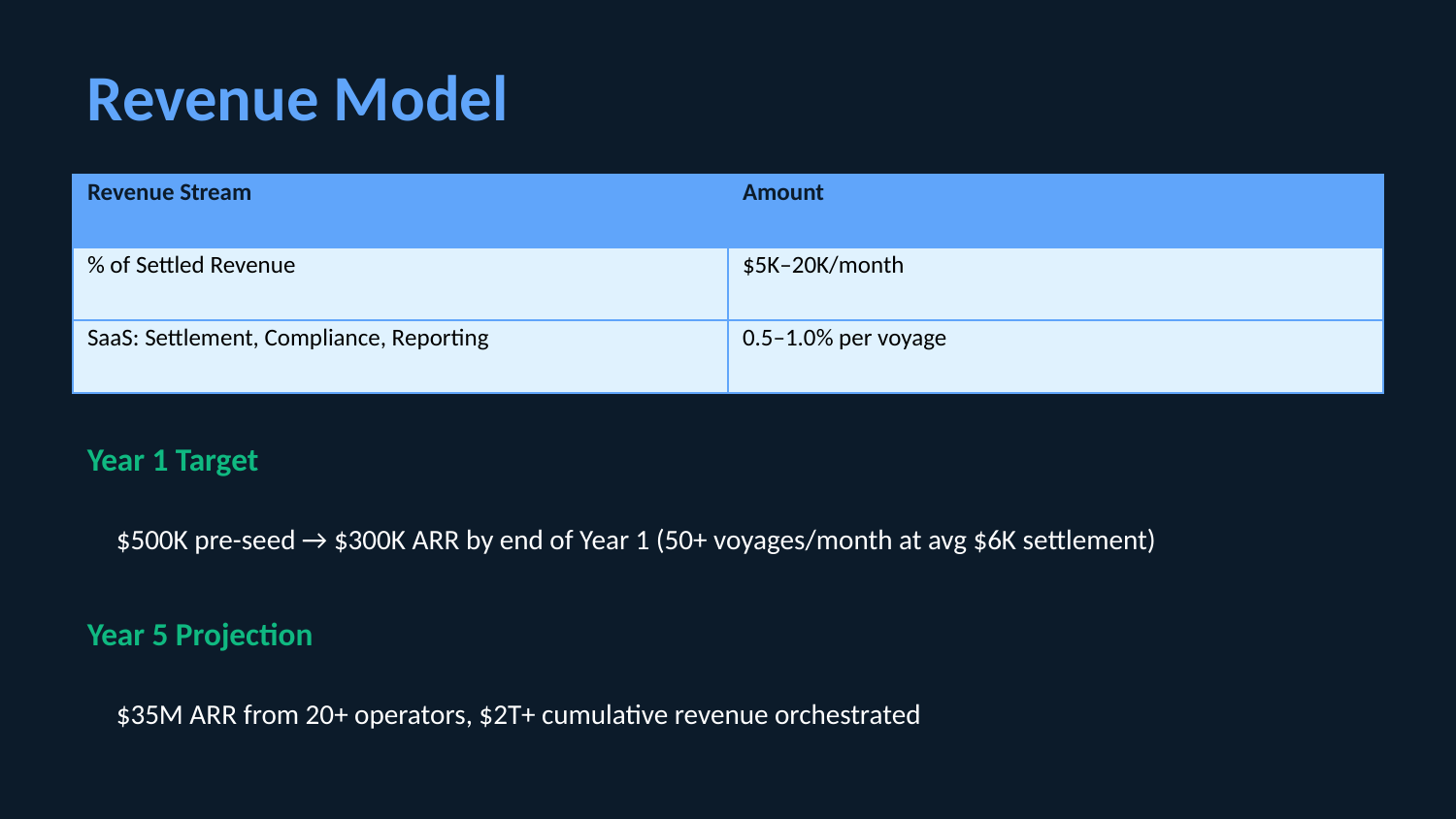

Revenue Model
| Revenue Stream | Amount |
| --- | --- |
| % of Settled Revenue | $5K–20K/month |
| SaaS: Settlement, Compliance, Reporting | 0.5–1.0% per voyage |
Year 1 Target
$500K pre-seed → $300K ARR by end of Year 1 (50+ voyages/month at avg $6K settlement)
Year 5 Projection
$35M ARR from 20+ operators, $2T+ cumulative revenue orchestrated